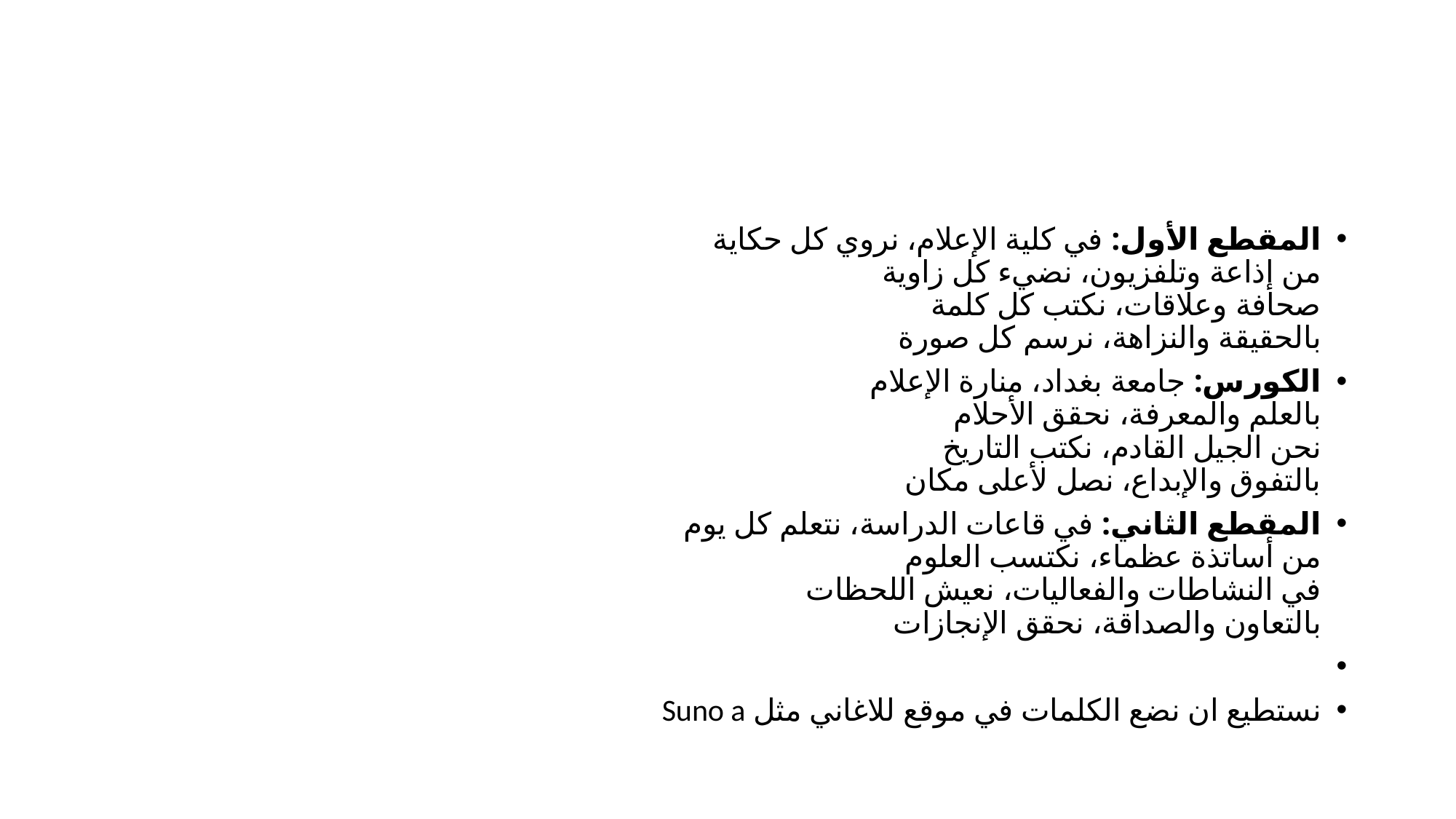

#
المقطع الأول: في كلية الإعلام، نروي كل حكاية
من إذاعة وتلفزيون، نضيء كل زاوية
صحافة وعلاقات، نكتب كل كلمة
بالحقيقة والنزاهة، نرسم كل صورة
الكورس: جامعة بغداد، منارة الإعلام
بالعلم والمعرفة، نحقق الأحلام
نحن الجيل القادم، نكتب التاريخ
بالتفوق والإبداع، نصل لأعلى مكان
المقطع الثاني: في قاعات الدراسة، نتعلم كل يوم
من أساتذة عظماء، نكتسب العلوم
في النشاطات والفعاليات، نعيش اللحظات
بالتعاون والصداقة، نحقق الإنجازات

نستطيع ان نضع الكلمات في موقع للاغاني مثل Suno a